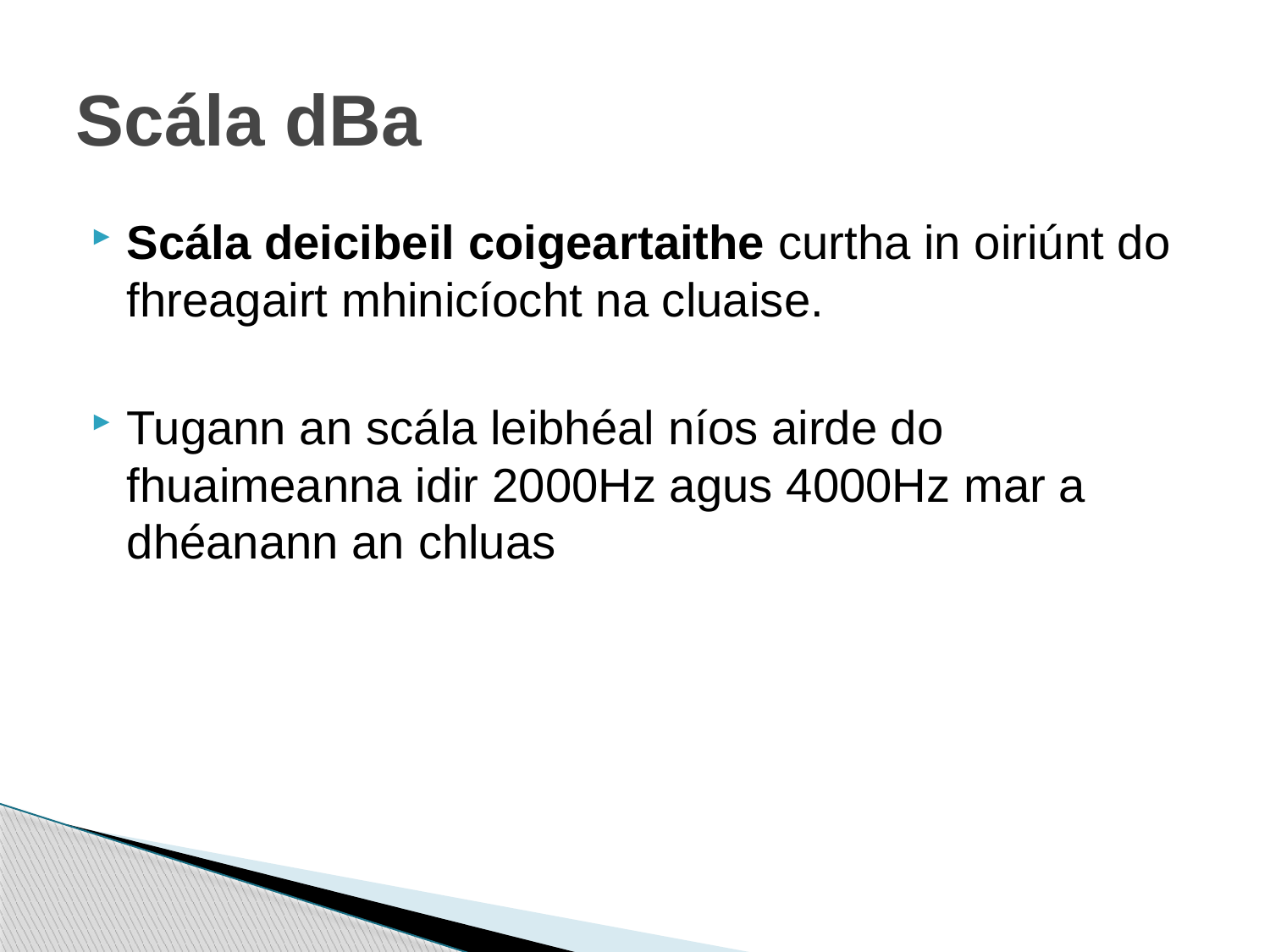

# Scála dBa
Scála deicibeil coigeartaithe curtha in oiriúnt do fhreagairt mhinicíocht na cluaise.

Tugann an scála leibhéal níos airde do fhuaimeanna idir 2000Hz agus 4000Hz mar a dhéanann an chluas